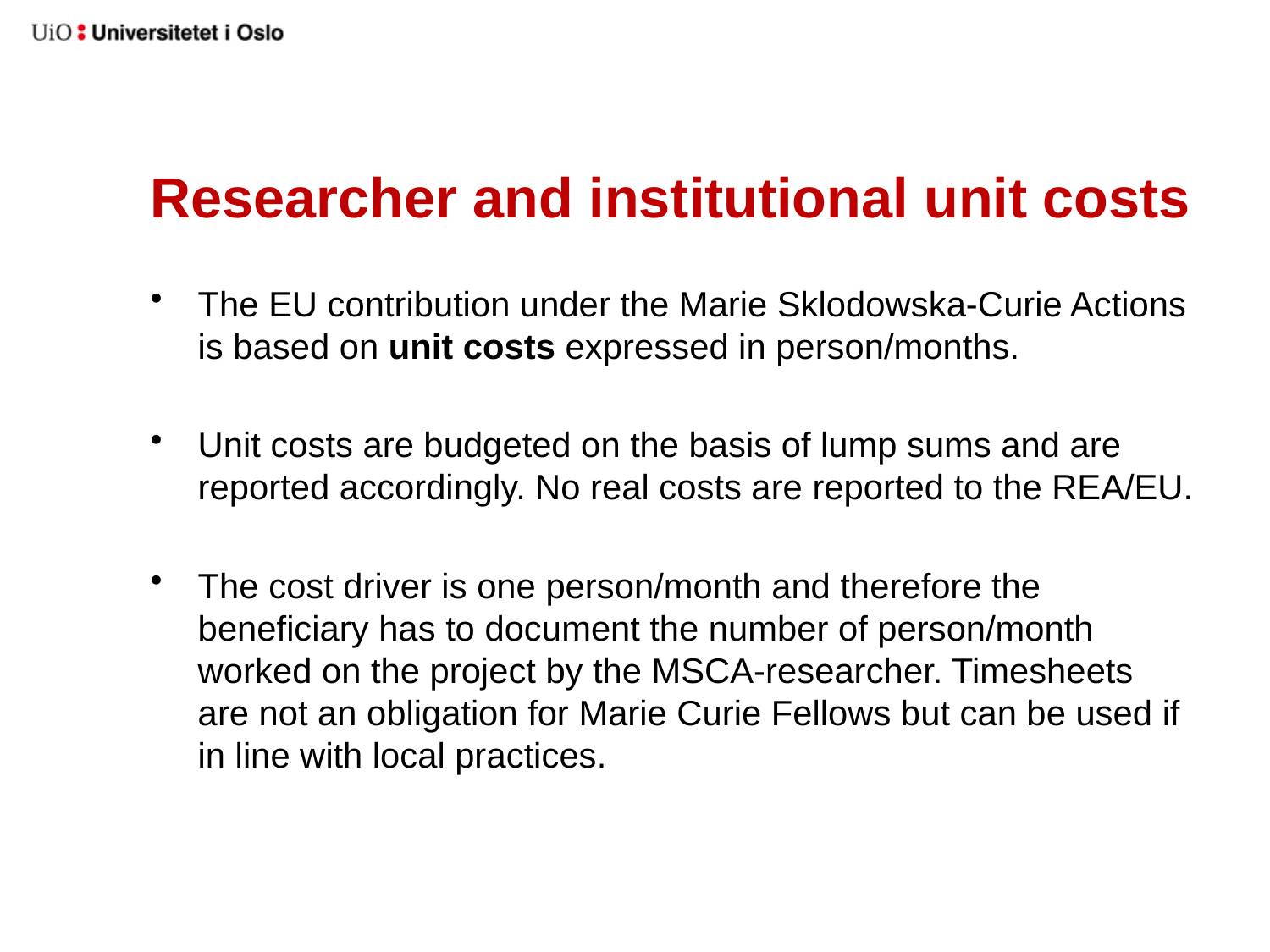

# Researcher and institutional unit costs
The EU contribution under the Marie Sklodowska-Curie Actions is based on unit costs expressed in person/months.

Unit costs are budgeted on the basis of lump sums and are reported accordingly. No real costs are reported to the REA/EU.

The cost driver is one person/month and therefore the beneficiary has to document the number of person/month worked on the project by the MSCA-researcher. Timesheets are not an obligation for Marie Curie Fellows but can be used if in line with local practices.